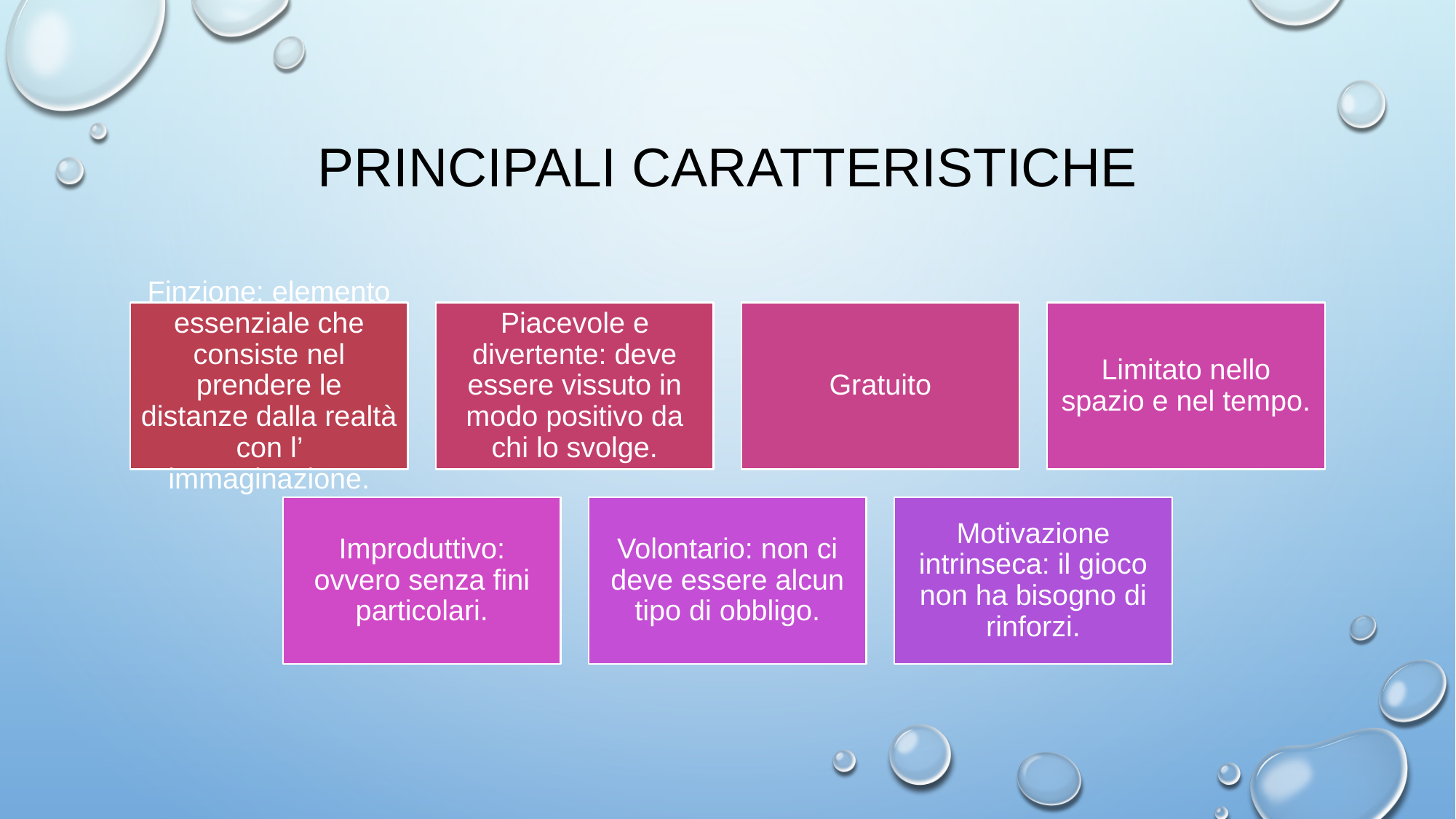

# Principali caratteristiche
Finzione: elemento essenziale che consiste nel prendere le distanze dalla realtà con l’ immaginazione.
Piacevole e divertente: deve essere vissuto in modo positivo da chi lo svolge.
Gratuito
Limitato nello spazio e nel tempo.
Improduttivo: ovvero senza fini particolari.
Volontario: non ci deve essere alcun tipo di obbligo.
Motivazione intrinseca: il gioco non ha bisogno di rinforzi.